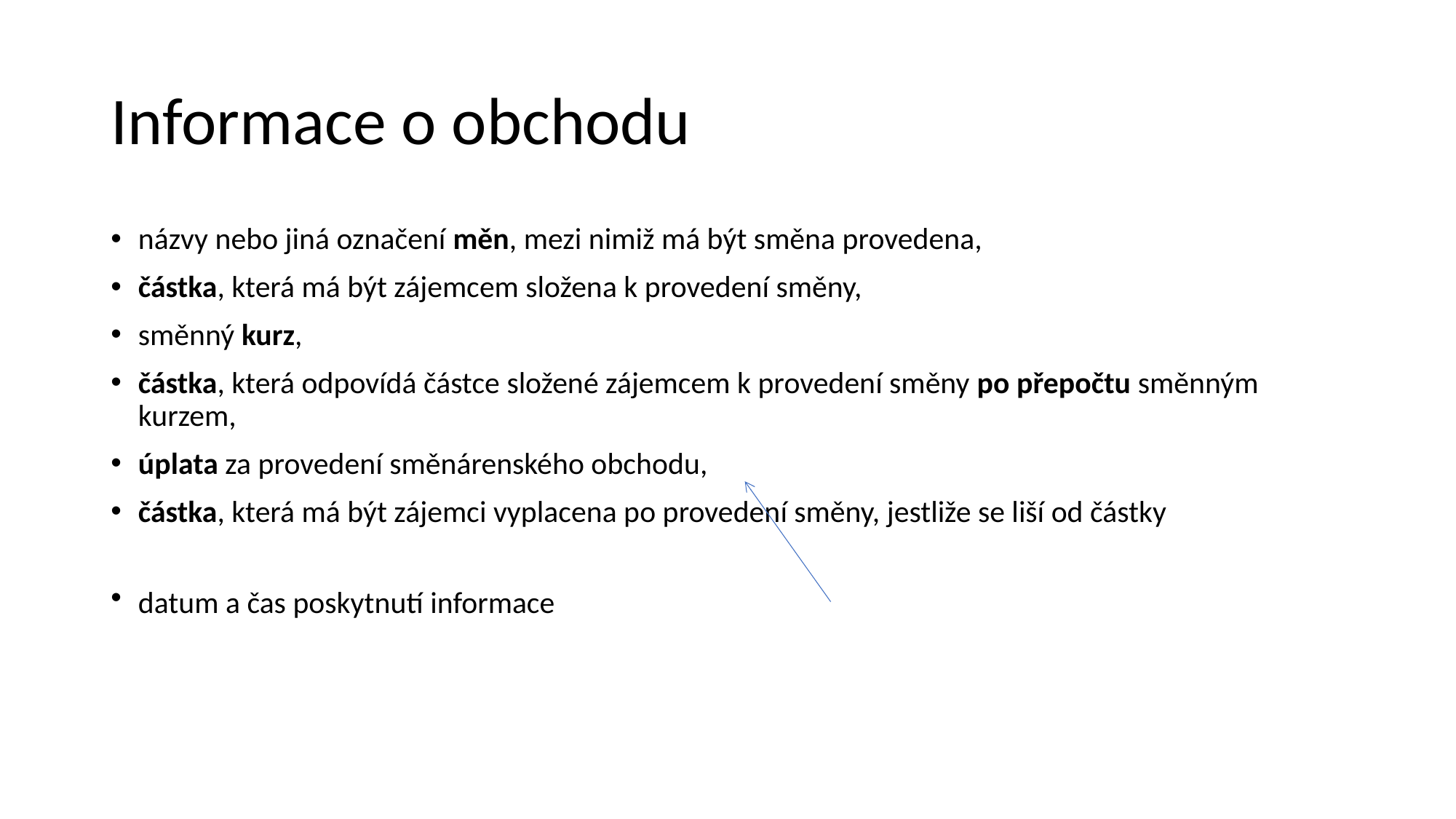

# Informace o obchodu
názvy nebo jiná označení měn, mezi nimiž má být směna provedena,
částka, která má být zájemcem složena k provedení směny,
směnný kurz,
částka, která odpovídá částce složené zájemcem k provedení směny po přepočtu směnným kurzem,
úplata za provedení směnárenského obchodu,
částka, která má být zájemci vyplacena po provedení směny, jestliže se liší od částky
datum a čas poskytnutí informace